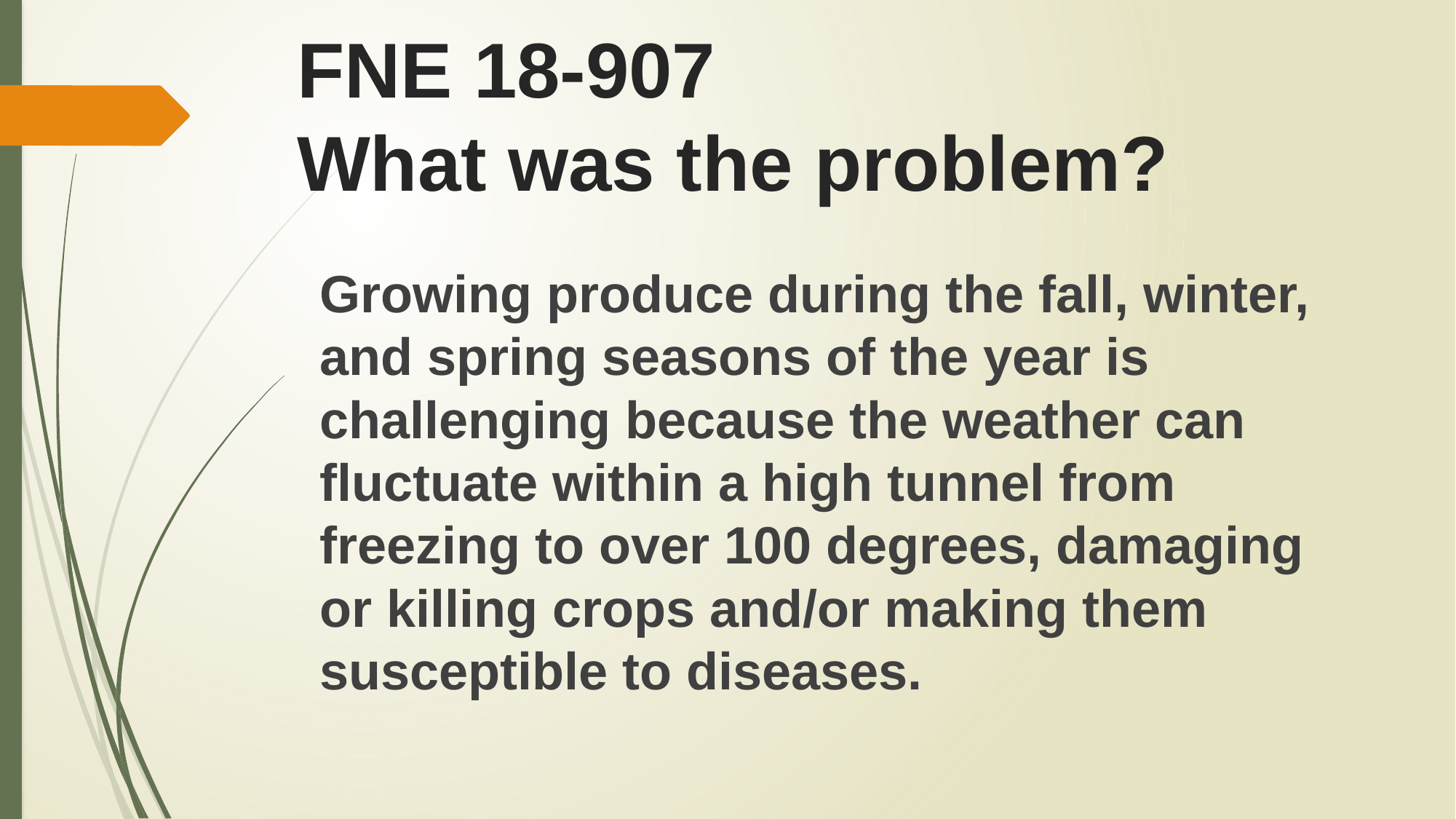

# FNE 18-907 What was the problem?
Growing produce during the fall, winter, and spring seasons of the year is challenging because the weather can fluctuate within a high tunnel from freezing to over 100 degrees, damaging or killing crops and/or making them susceptible to diseases.